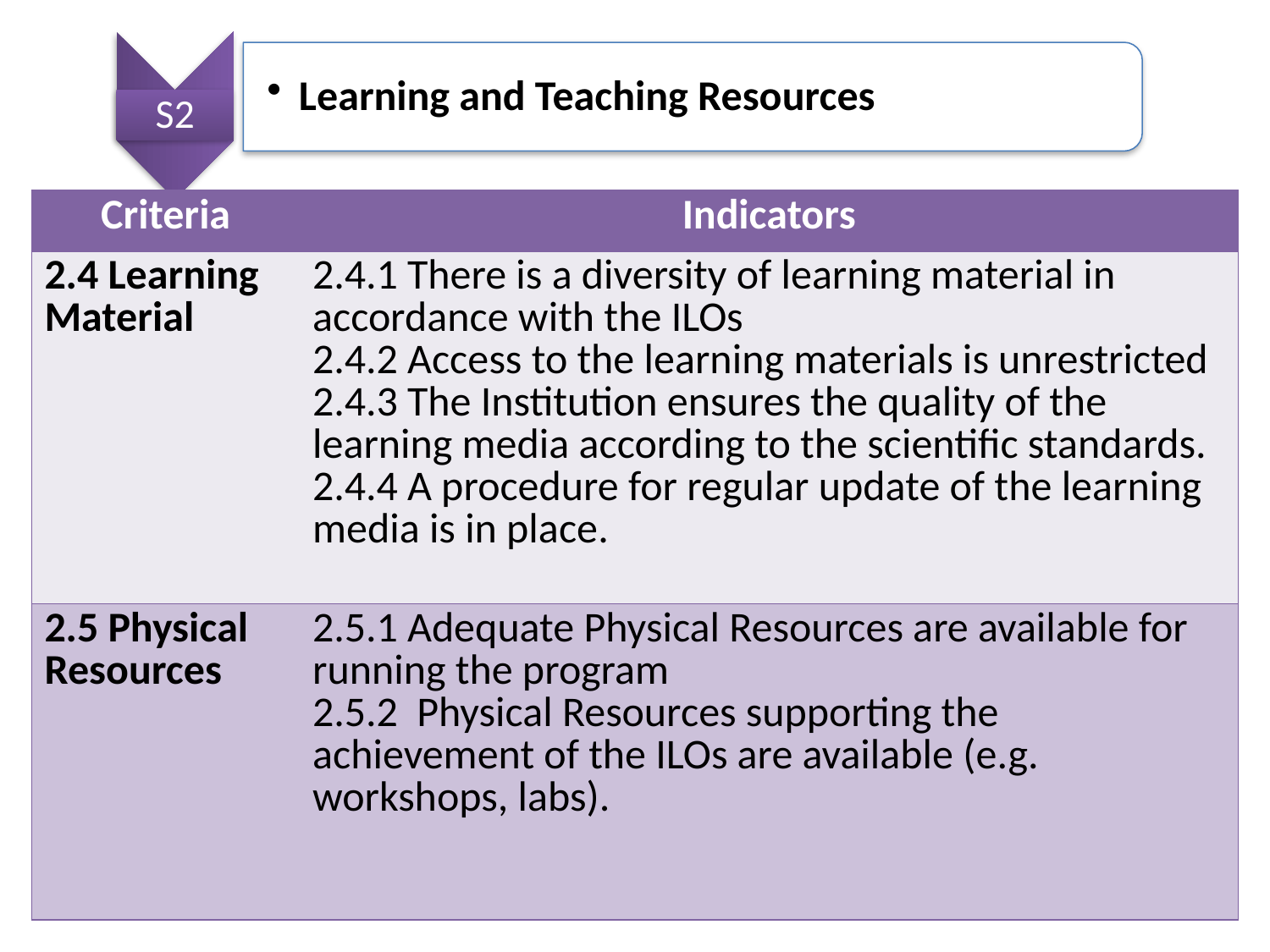

S2

Learning and Teaching Resources
| Criteria | Indicators |
| --- | --- |
| 2.4 Learning Material | 2.4.1 There is a diversity of learning material in accordance with the ILOs 2.4.2 Access to the learning materials is unrestricted 2.4.3 The Institution ensures the quality of the learning media according to the scientific standards. 2.4.4 A procedure for regular update of the learning media is in place. |
| 2.5 Physical Resources | 2.5.1 Adequate Physical Resources are available for running the program 2.5.2 Physical Resources supporting the achievement of the ILOs are available (e.g. workshops, labs). |